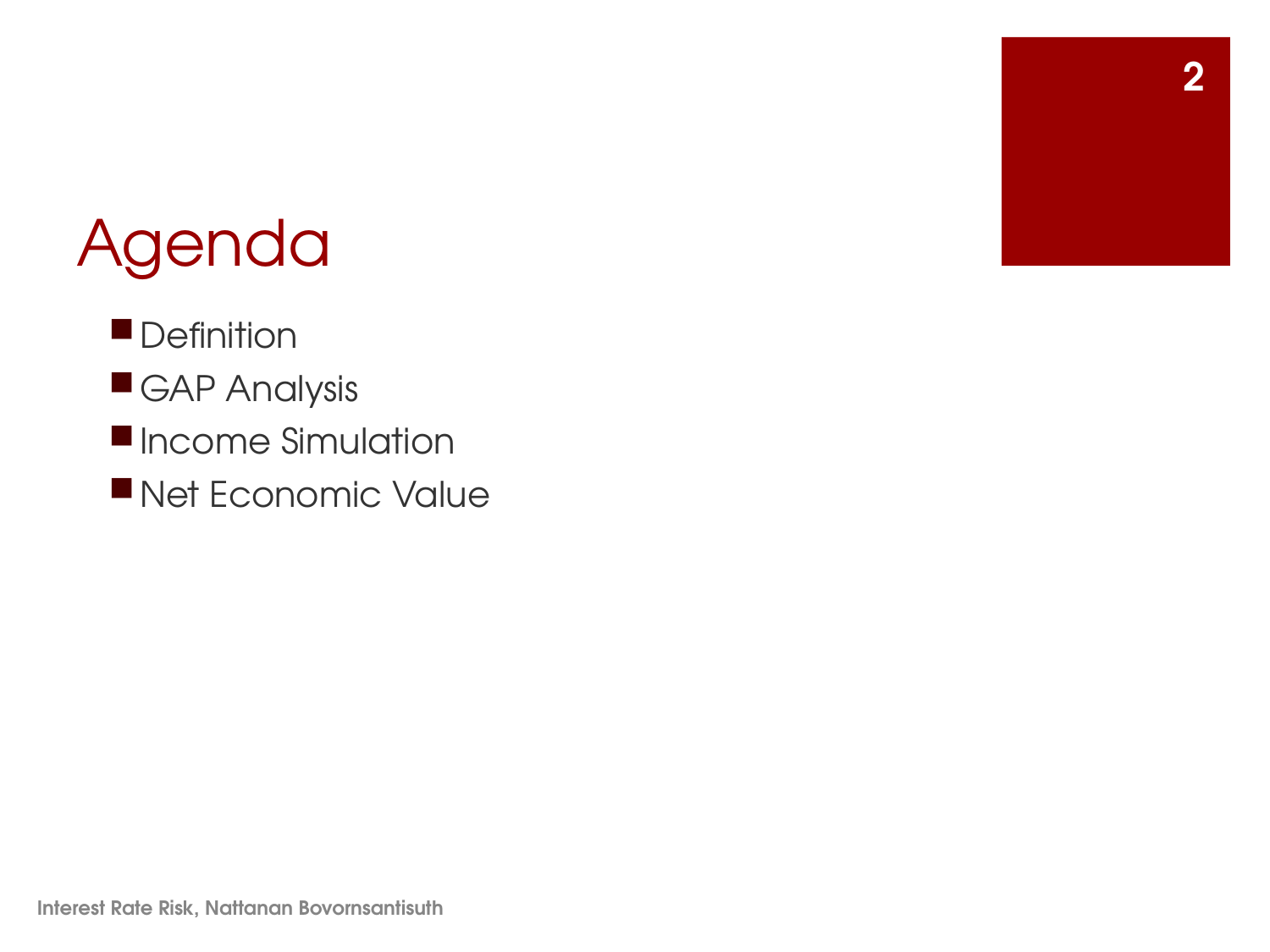

2
# Agenda
Definition
GAP Analysis
Income Simulation
Net Economic Value

Interest Rate Risk, Nattanan Bovornsantisuth